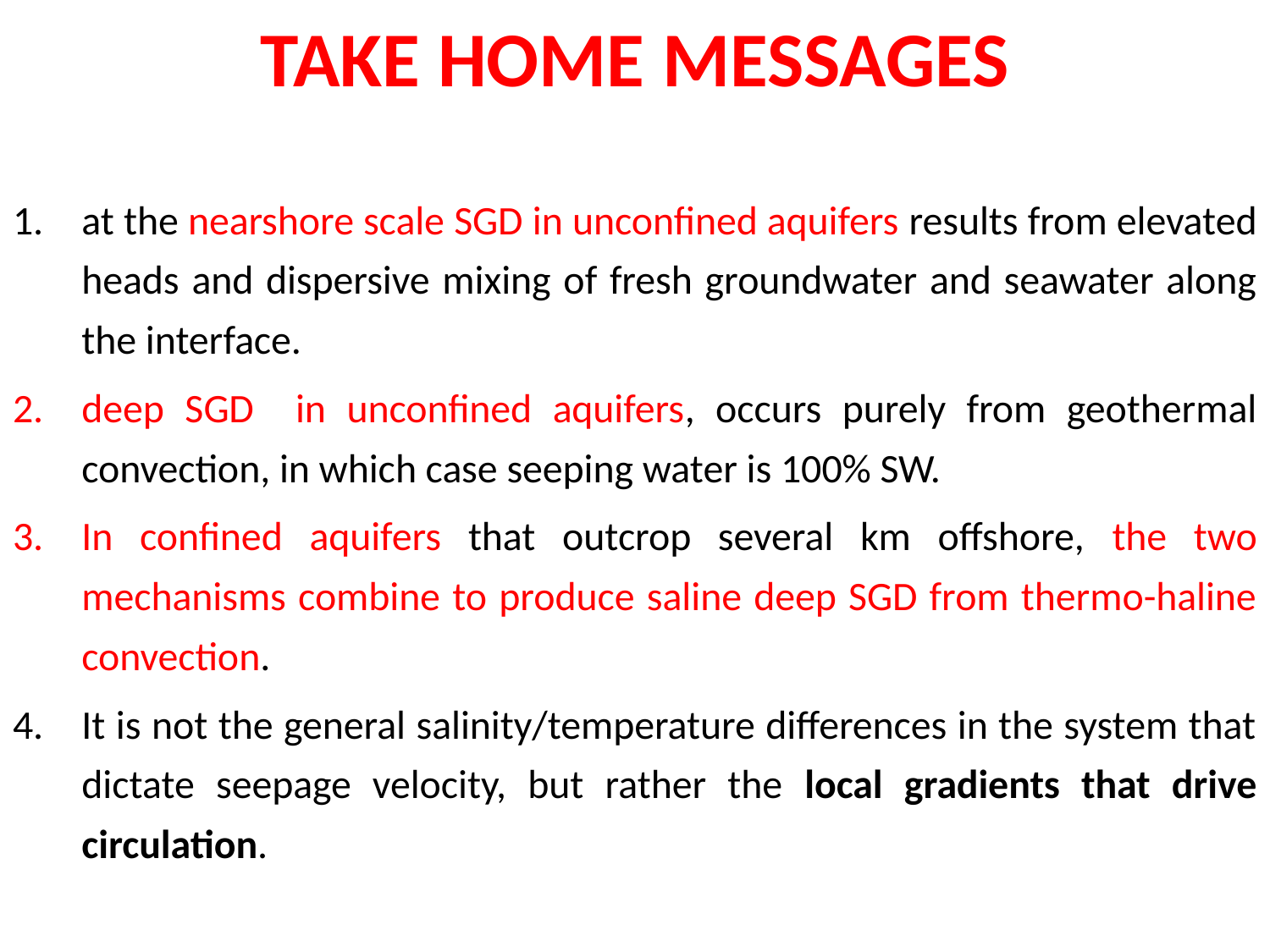

# TAKE HOME MESSAGES
at the nearshore scale SGD in unconfined aquifers results from elevated heads and dispersive mixing of fresh groundwater and seawater along the interface.
deep SGD  in unconfined aquifers, occurs purely from geothermal convection, in which case seeping water is 100% SW.
In confined aquifers that outcrop several km offshore, the two mechanisms combine to produce saline deep SGD from thermo-haline convection.
It is not the general salinity/temperature differences in the system that dictate seepage velocity, but rather the local gradients that drive circulation.